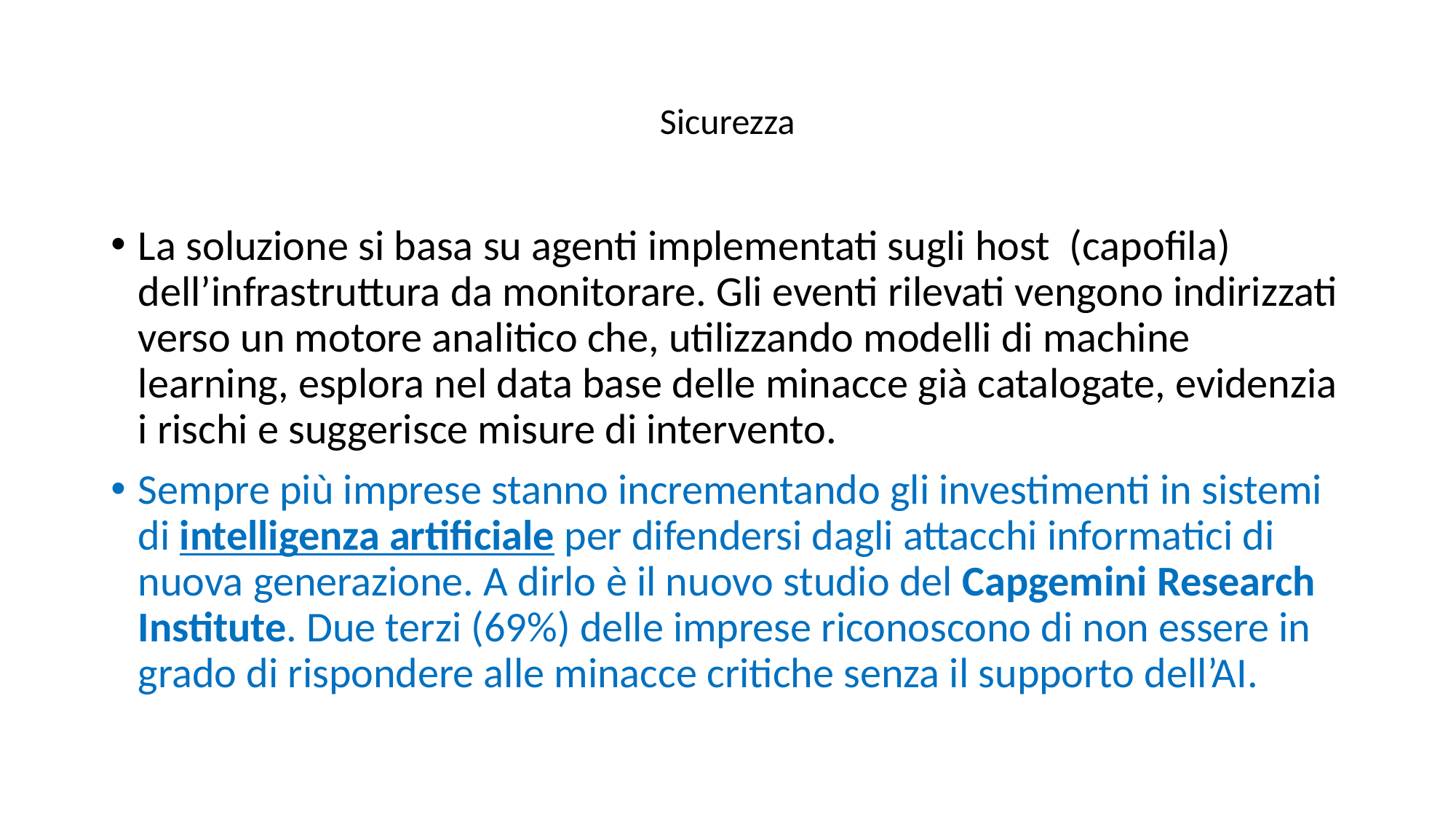

# Sicurezza
La soluzione si basa su agenti implementati sugli host  (capofila) dell’infrastruttura da monitorare. Gli eventi rilevati vengono indirizzati verso un motore analitico che, utilizzando modelli di machine learning, esplora nel data base delle minacce già catalogate, evidenzia i rischi e suggerisce misure di intervento.
Sempre più imprese stanno incrementando gli investimenti in sistemi di intelligenza artificiale per difendersi dagli attacchi informatici di nuova generazione. A dirlo è il nuovo studio del Capgemini Research Institute. Due terzi (69%) delle imprese riconoscono di non essere in grado di rispondere alle minacce critiche senza il supporto dell’AI.